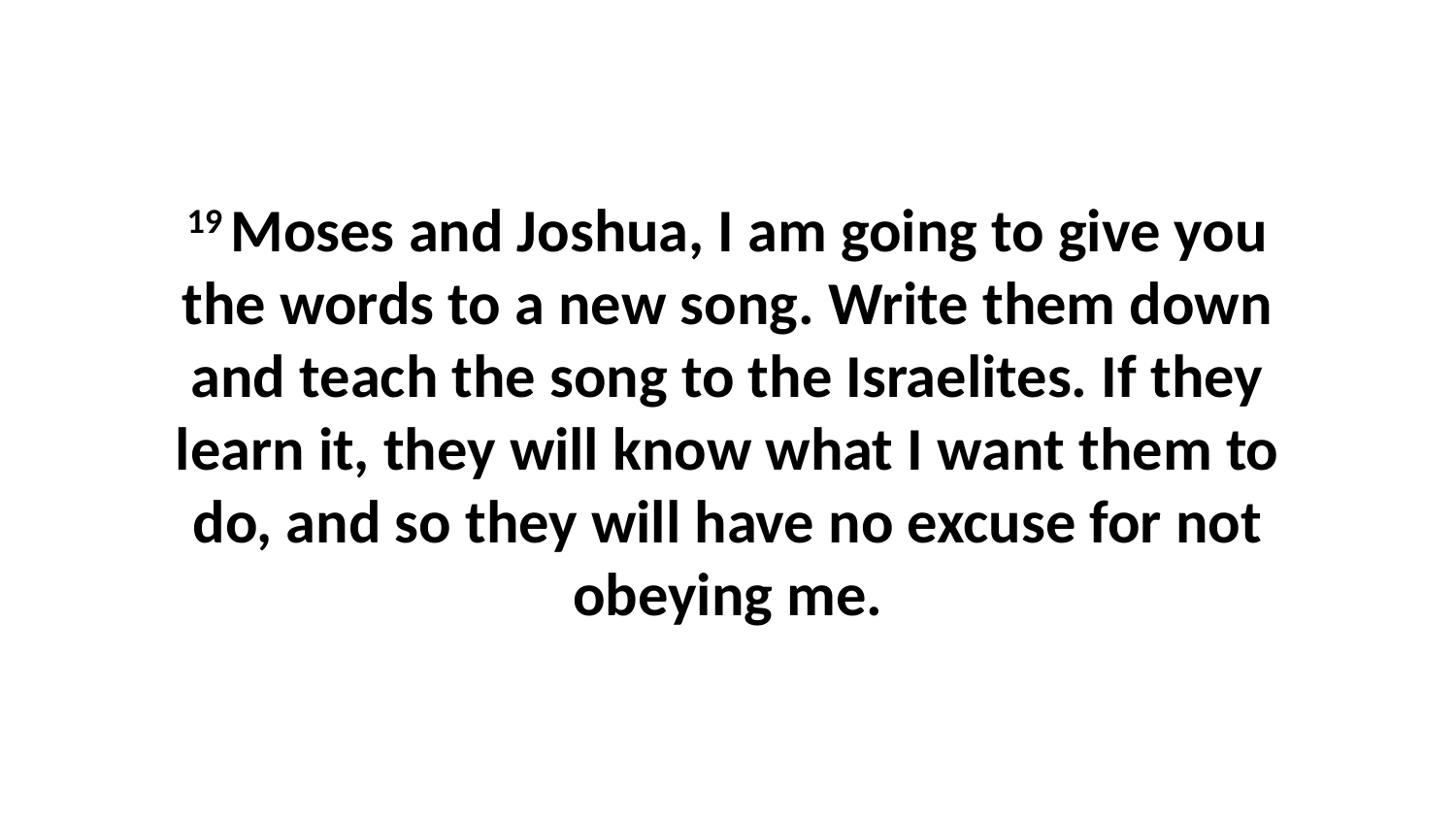

19 Moses and Joshua, I am going to give you the words to a new song. Write them down and teach the song to the Israelites. If they learn it, they will know what I want them to do, and so they will have no excuse for not obeying me.